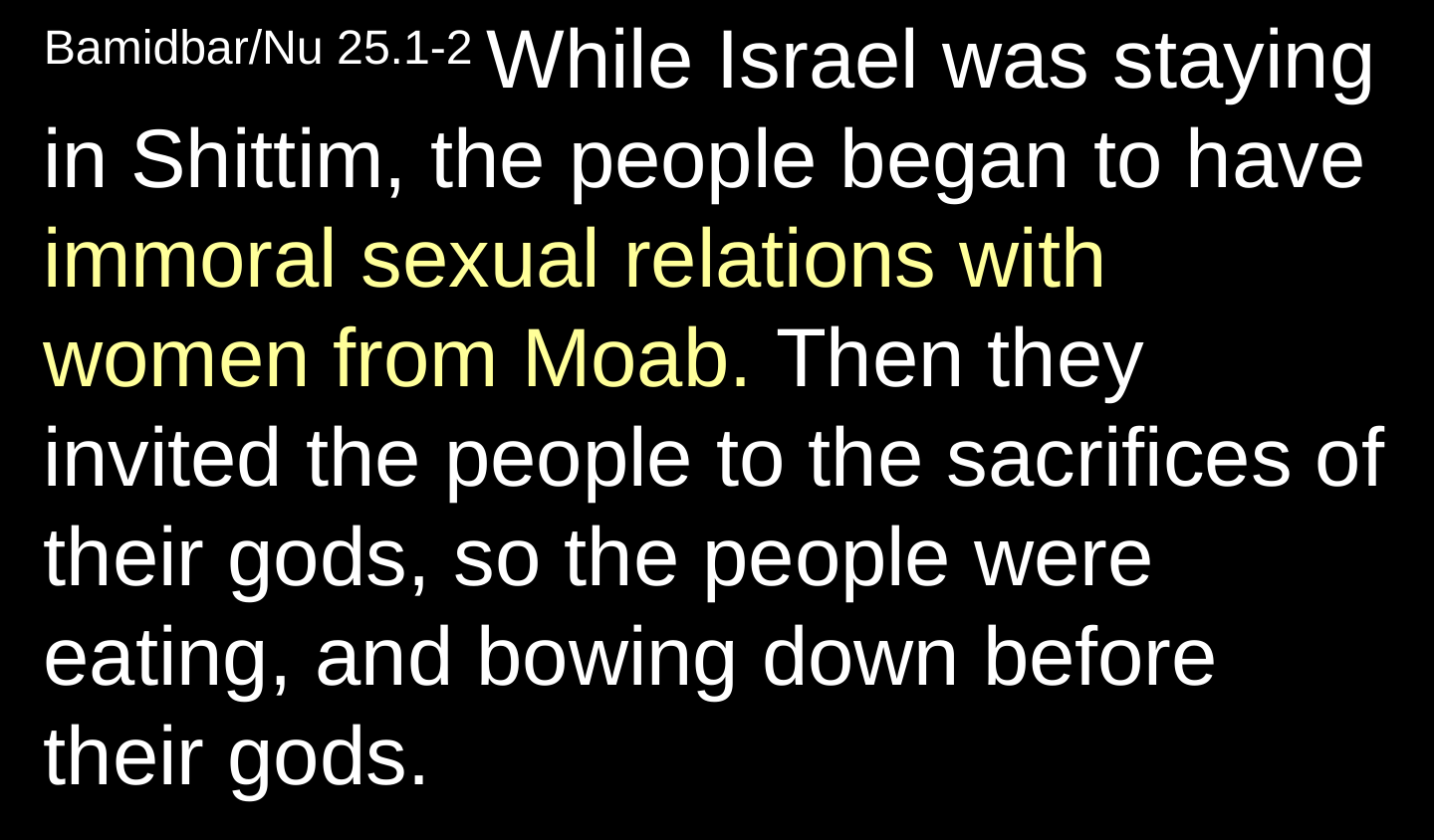

Bamidbar/Nu 25.1-2 While Israel was staying in Shittim, the people began to have immoral sexual relations with women from Moab. Then they invited the people to the sacrifices of their gods, so the people were eating, and bowing down before their gods.